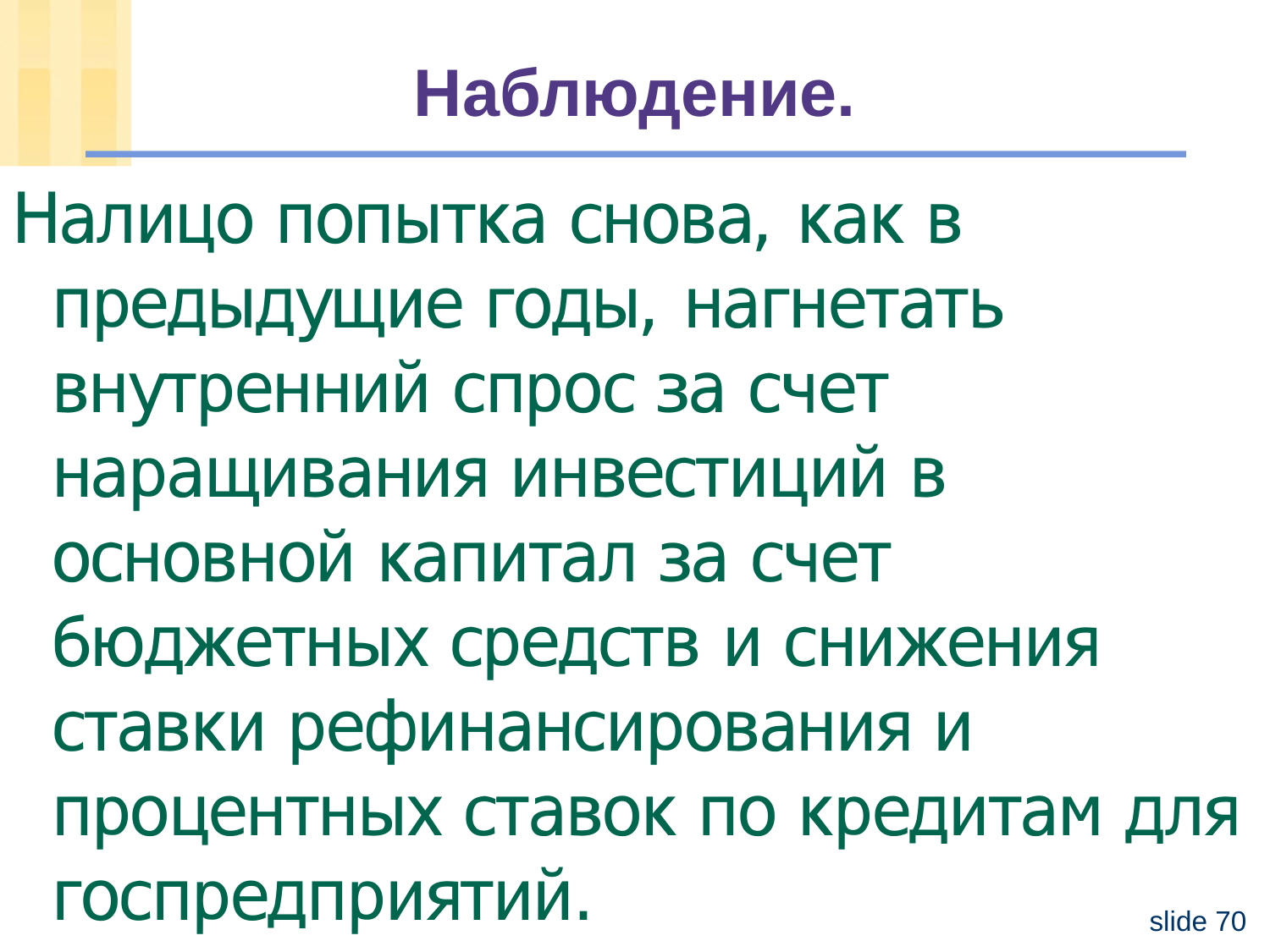

# Наблюдение.
Налицо попытка снова, как в предыдущие годы, нагнетать внутренний спрос за счет наращивания инвестиций в основной капитал за счет бюджетных средств и снижения ставки рефинансирования и процентных ставок по кредитам для госпредприятий.
slide 70